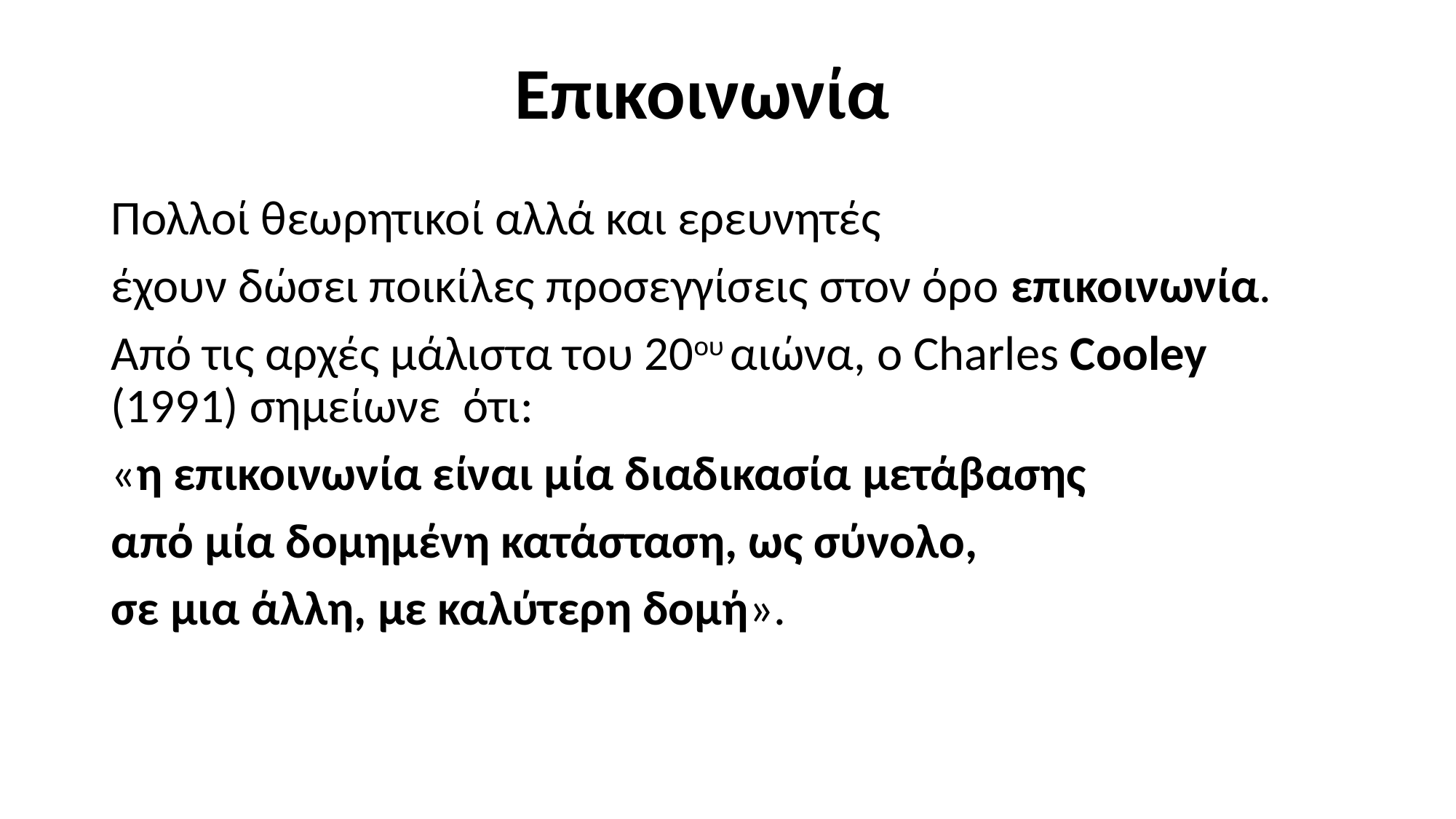

# Επικοινωνία
Πολλοί θεωρητικοί αλλά και ερευνητές
έχουν δώσει ποικίλες προσεγγίσεις στον όρο επικοινωνία.
Από τις αρχές μάλιστα του 20ου αιώνα, ο Charles Cooley (1991) σημείωνε  ότι:
«η επικοινωνία είναι μία διαδικασία μετάβασης
από μία δομημένη κατάσταση, ως σύνολο,
σε μια άλλη, με καλύτερη δομή».